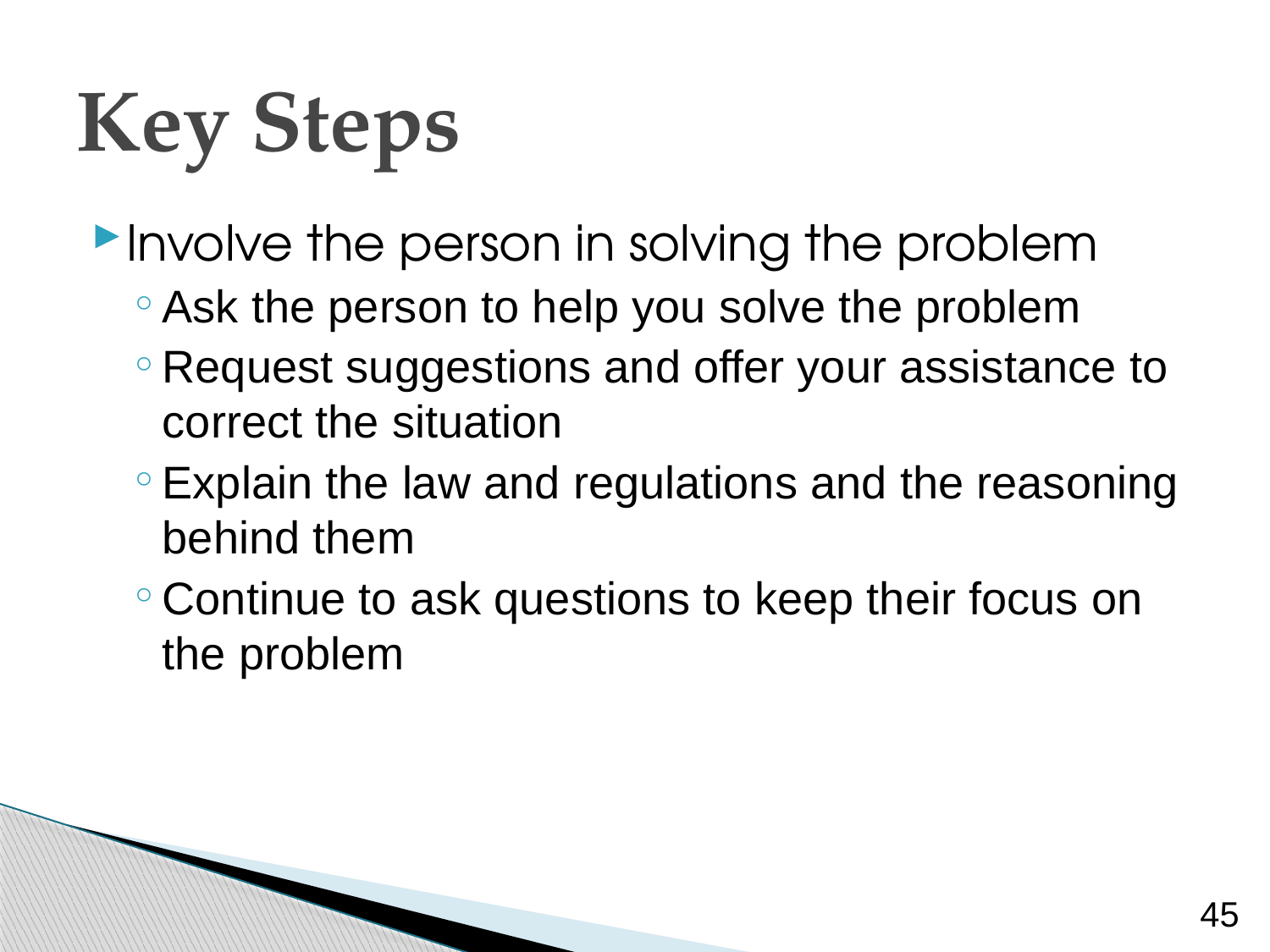

# Key Steps
Involve the person in solving the problem
Ask the person to help you solve the problem
Request suggestions and offer your assistance to correct the situation
Explain the law and regulations and the reasoning behind them
Continue to ask questions to keep their focus on the problem
45